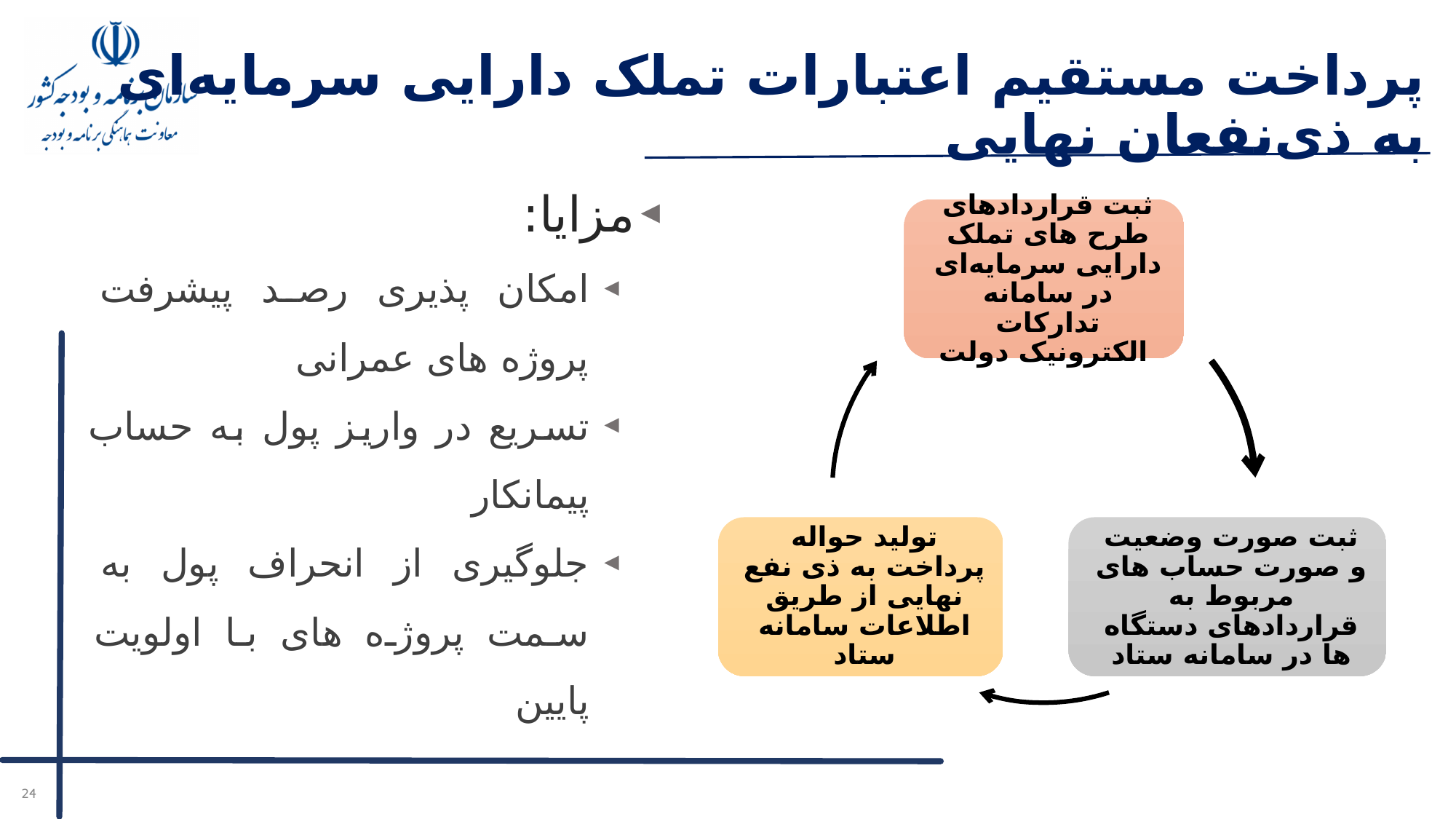

# پرداخت مستقیم اعتبارات تملک دارایی سرمایه‌ای به ذی‌نفعان نهایی
مزایا:
امکان پذیری رصد پیشرفت پروژه های عمرانی
تسریع در واریز پول به حساب پیمانکار
جلوگیری از انحراف پول به سمت پروژه های با اولویت پایین

ثبت قراردادهای طرح های تملک دارایی سرمایه‌ای در سامانه تدارکات الکترونیک دولت
ثبت صورت وضعیت و صورت حساب های مربوط به قراردادهای دستگاه ها در سامانه ستاد
تولید حواله پرداخت به ذی نفع نهایی از طریق اطلاعات سامانه ستاد
24